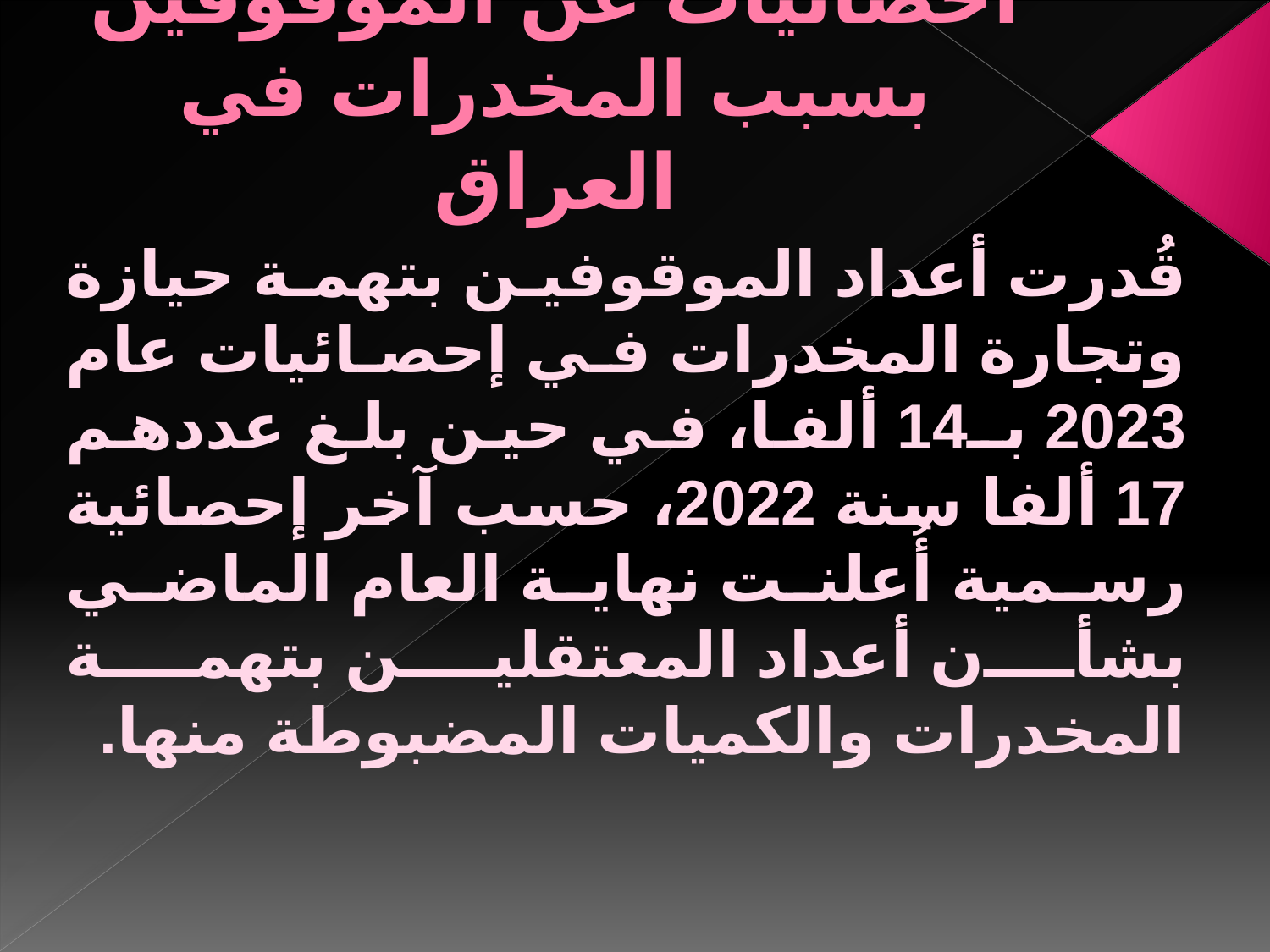

# احصائيات عن الموقوفين بسبب المخدرات في العراق
قُدرت أعداد الموقوفين بتهمة حيازة وتجارة المخدرات في إحصائيات عام 2023 بـ14 ألفا، في حين بلغ عددهم 17 ألفا سنة 2022، حسب آخر إحصائية رسمية أُعلنت نهاية العام الماضي بشأن أعداد المعتقلين بتهمة المخدرات والكميات المضبوطة منها.